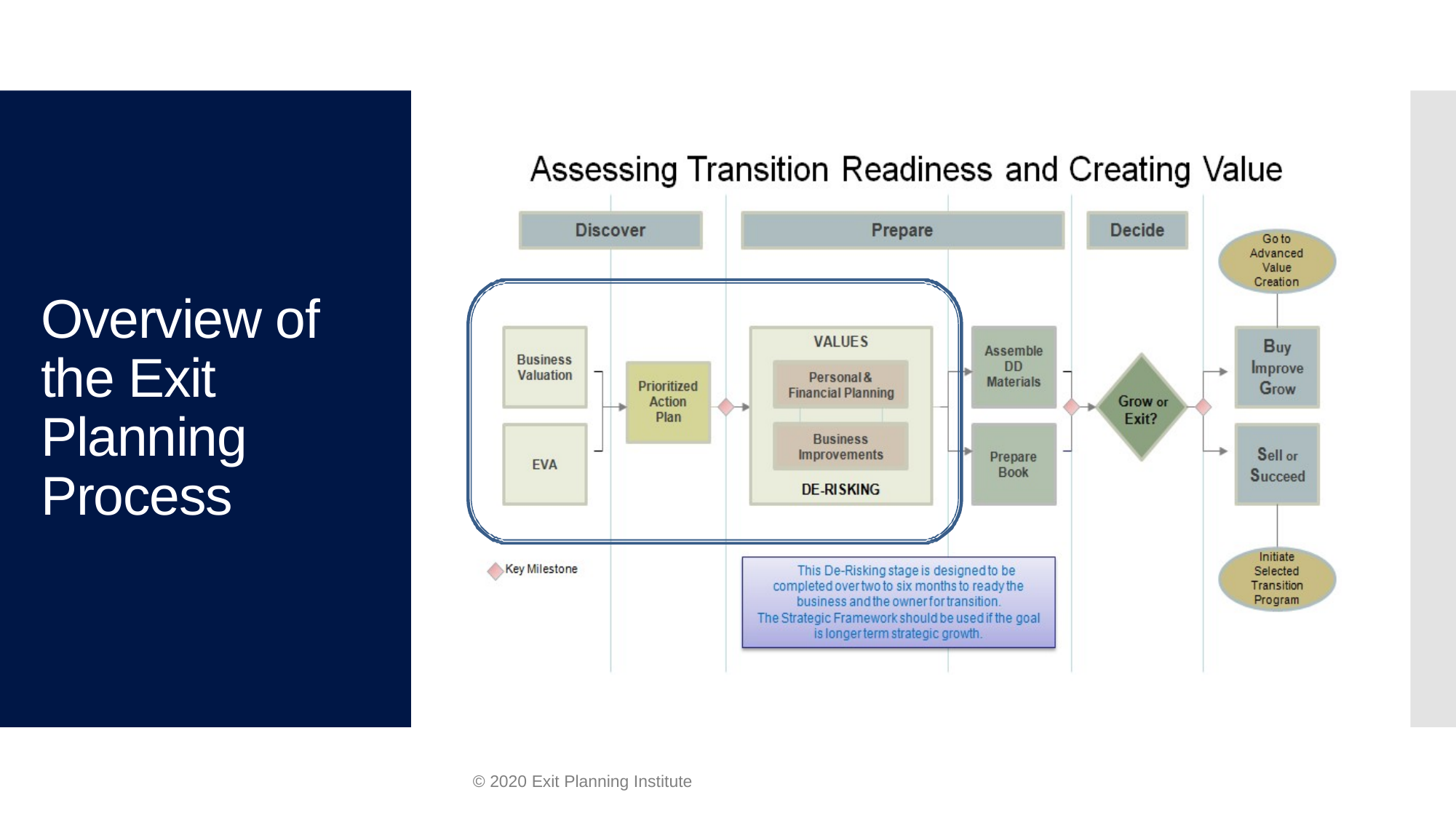

# Overview of the Exit Planning Process

© 2020 Exit Planning Institute